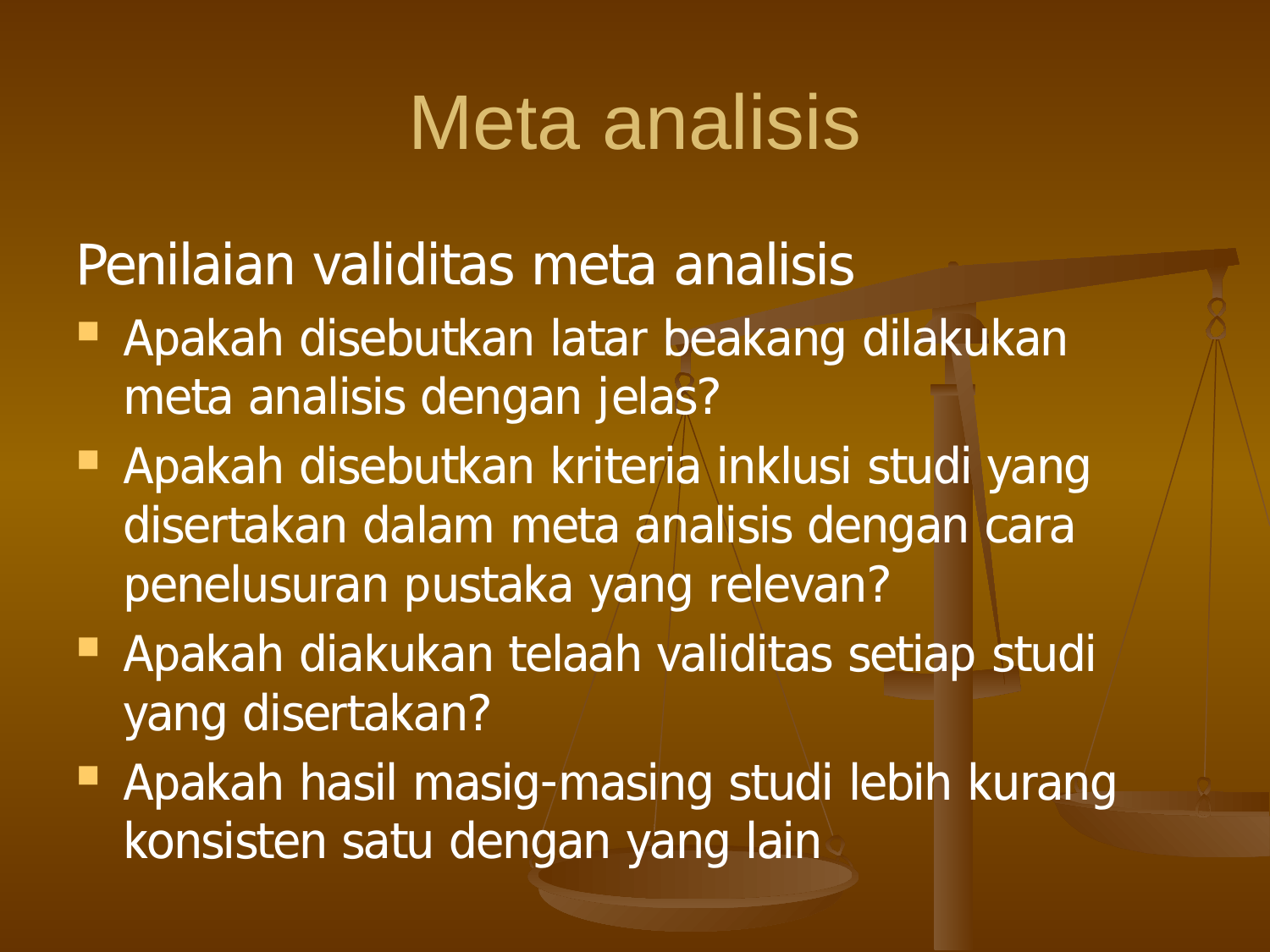

# Meta analisis
Penilaian validitas meta analisis
Apakah disebutkan latar beakang dilakukan meta analisis dengan jelas?
Apakah disebutkan kriteria inklusi studi yang disertakan dalam meta analisis dengan cara penelusuran pustaka yang relevan?
Apakah diakukan telaah validitas setiap studi yang disertakan?
Apakah hasil masig-masing studi lebih kurang konsisten satu dengan yang lain